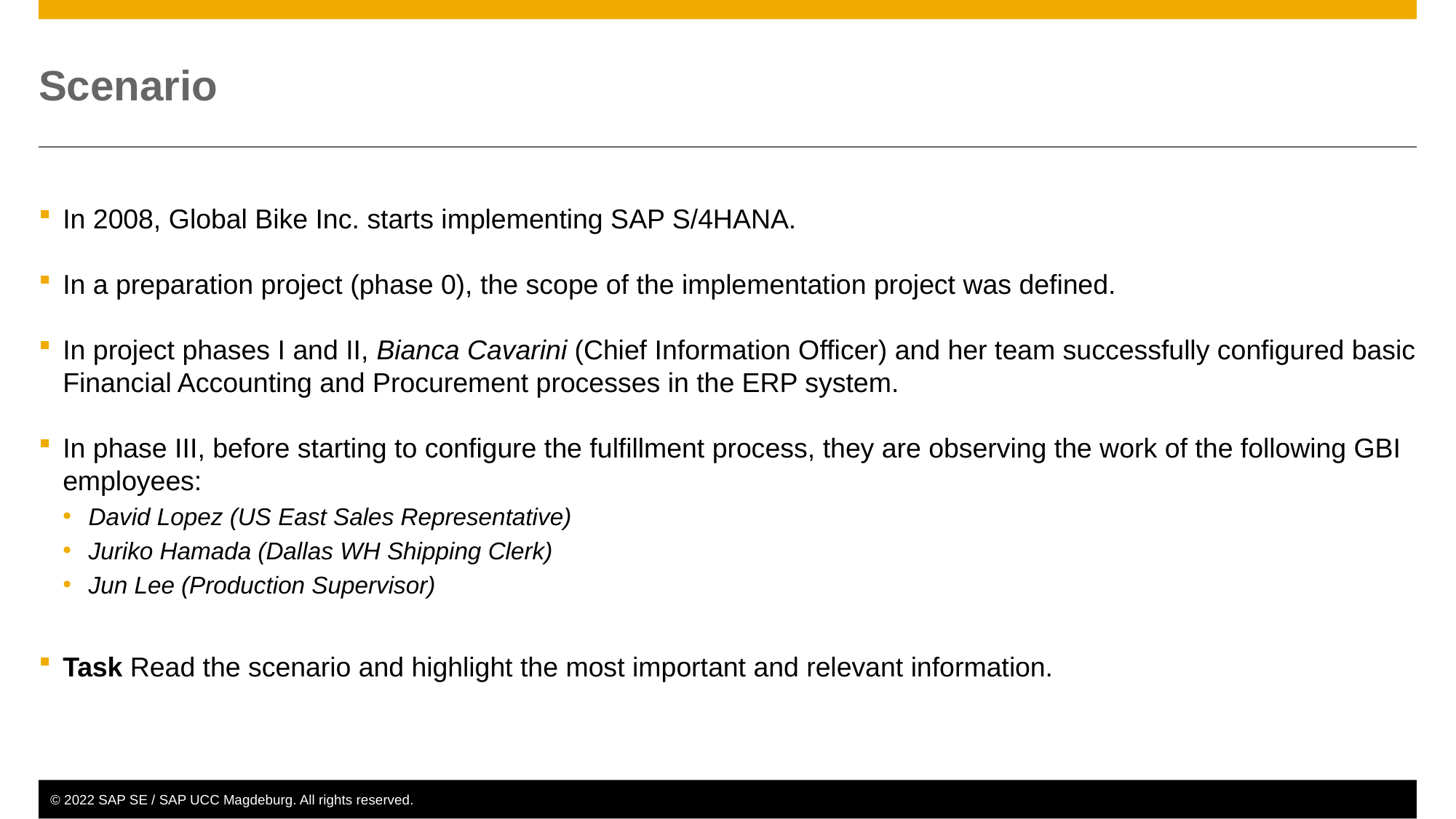

# Scenario
In 2008, Global Bike Inc. starts implementing SAP S/4HANA.

In a preparation project (phase 0), the scope of the implementation project was defined.

In project phases I and II, Bianca Cavarini (Chief Information Officer) and her team successfully configured basic Financial Accounting and Procurement processes in the ERP system.

In phase III, before starting to configure the fulfillment process, they are observing the work of the following GBI employees:
David Lopez (US East Sales Representative)
Juriko Hamada (Dallas WH Shipping Clerk)
Jun Lee (Production Supervisor)

Task Read the scenario and highlight the most important and relevant information.